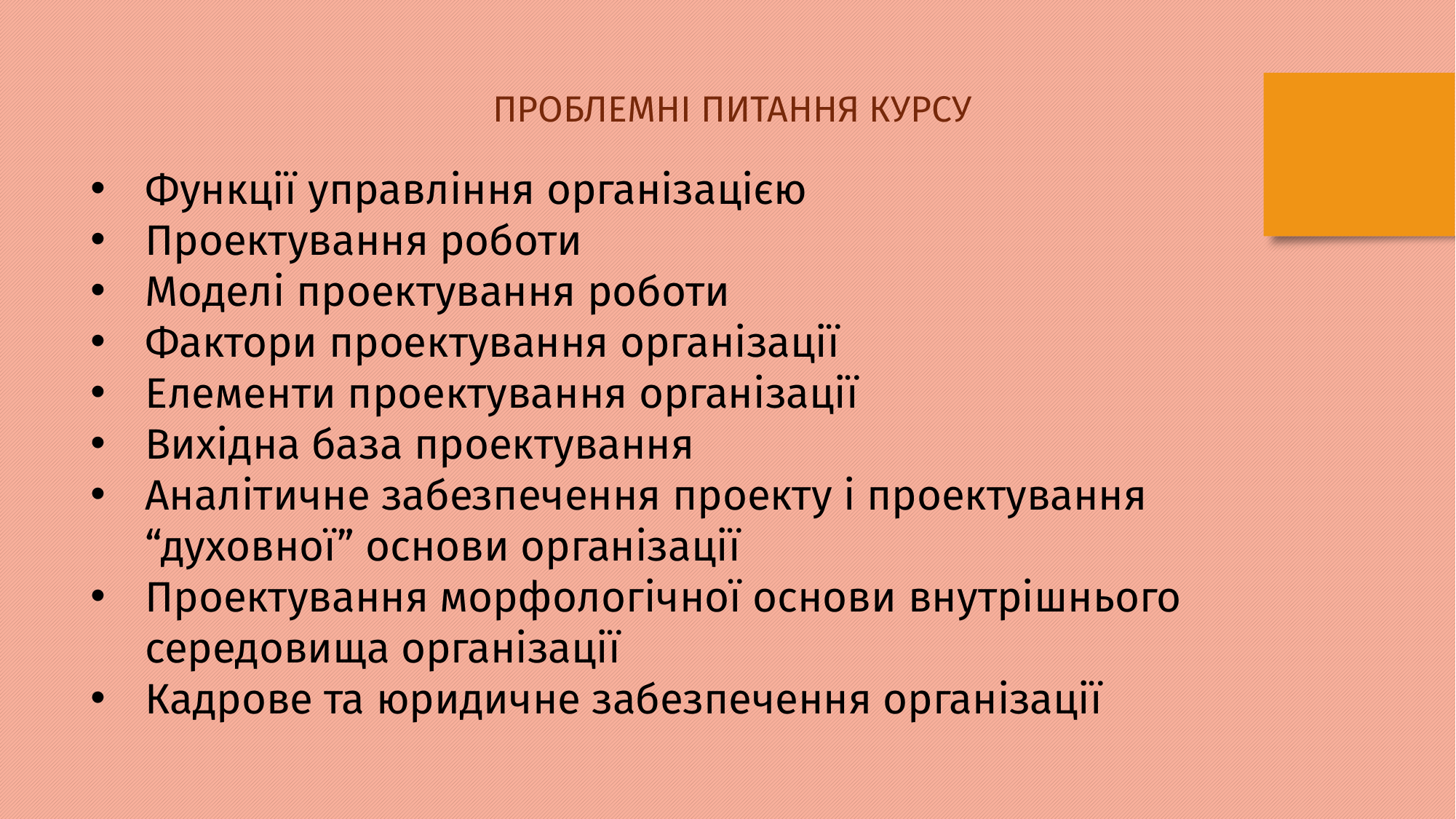

ПРОБЛЕМНІ ПИТАННЯ КУРСУ
Функції управління організацією
Проектування роботи
Моделі проектування роботи
Фактори проектування організації
Елементи проектування організації
Вихідна база проектування
Аналітичне забезпечення проекту і проектування “духовної” основи організації
Проектування морфологічної основи внутрішнього середовища організації
Кадрове та юридичне забезпечення організації